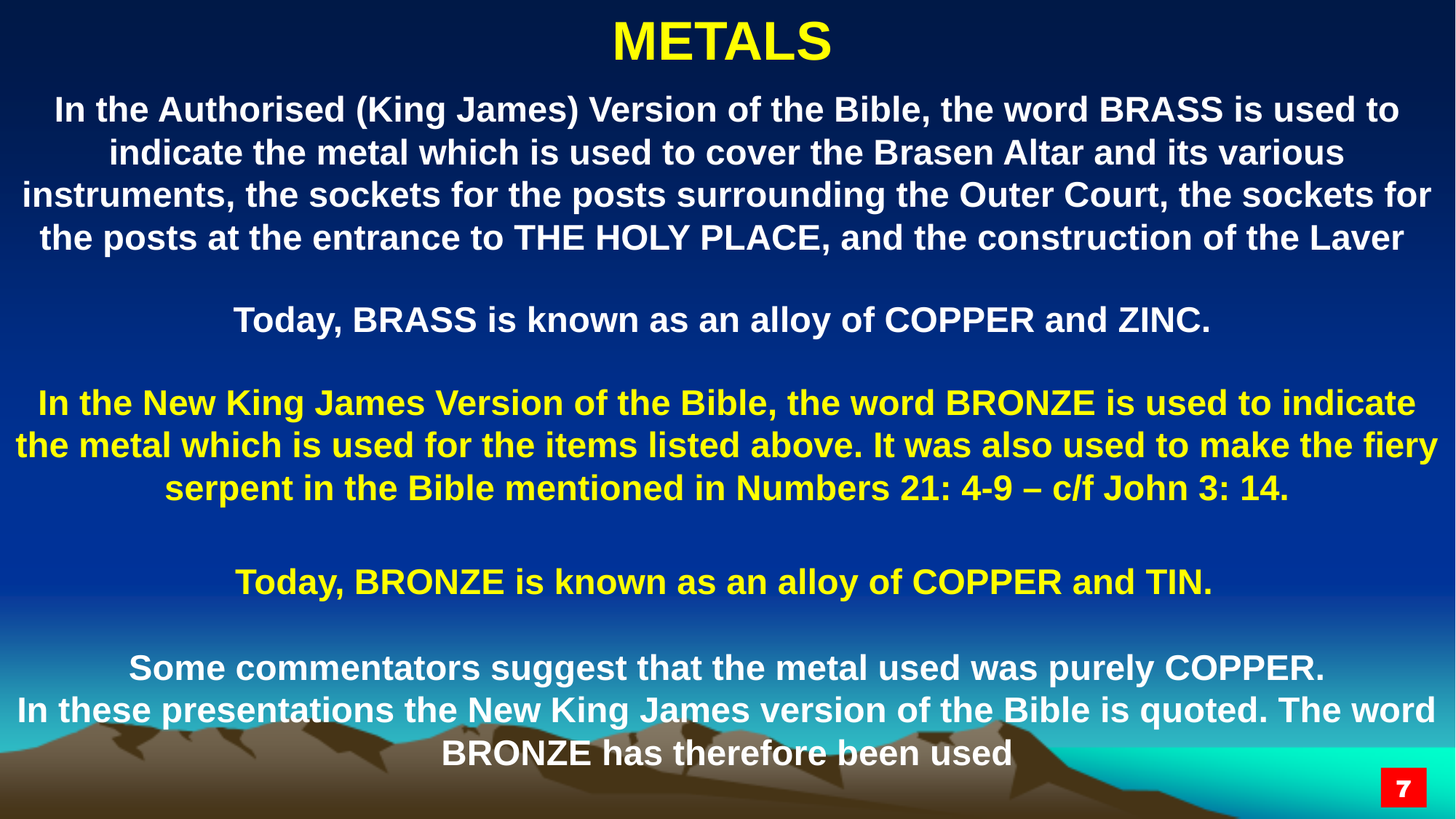

METALS
In the Authorised (King James) Version of the Bible, the word BRASS is used to indicate the metal which is used to cover the Brasen Altar and its various instruments, the sockets for the posts surrounding the Outer Court, the sockets for the posts at the entrance to THE HOLY PLACE, and the construction of the Laver
Today, BRASS is known as an alloy of COPPER and ZINC.
In the New King James Version of the Bible, the word BRONZE is used to indicate the metal which is used for the items listed above. It was also used to make the fiery serpent in the Bible mentioned in Numbers 21: 4-9 – c/f John 3: 14.
Today, BRONZE is known as an alloy of COPPER and TIN.
Some commentators suggest that the metal used was purely COPPER.
In these presentations the New King James version of the Bible is quoted. The word BRONZE has therefore been used
7